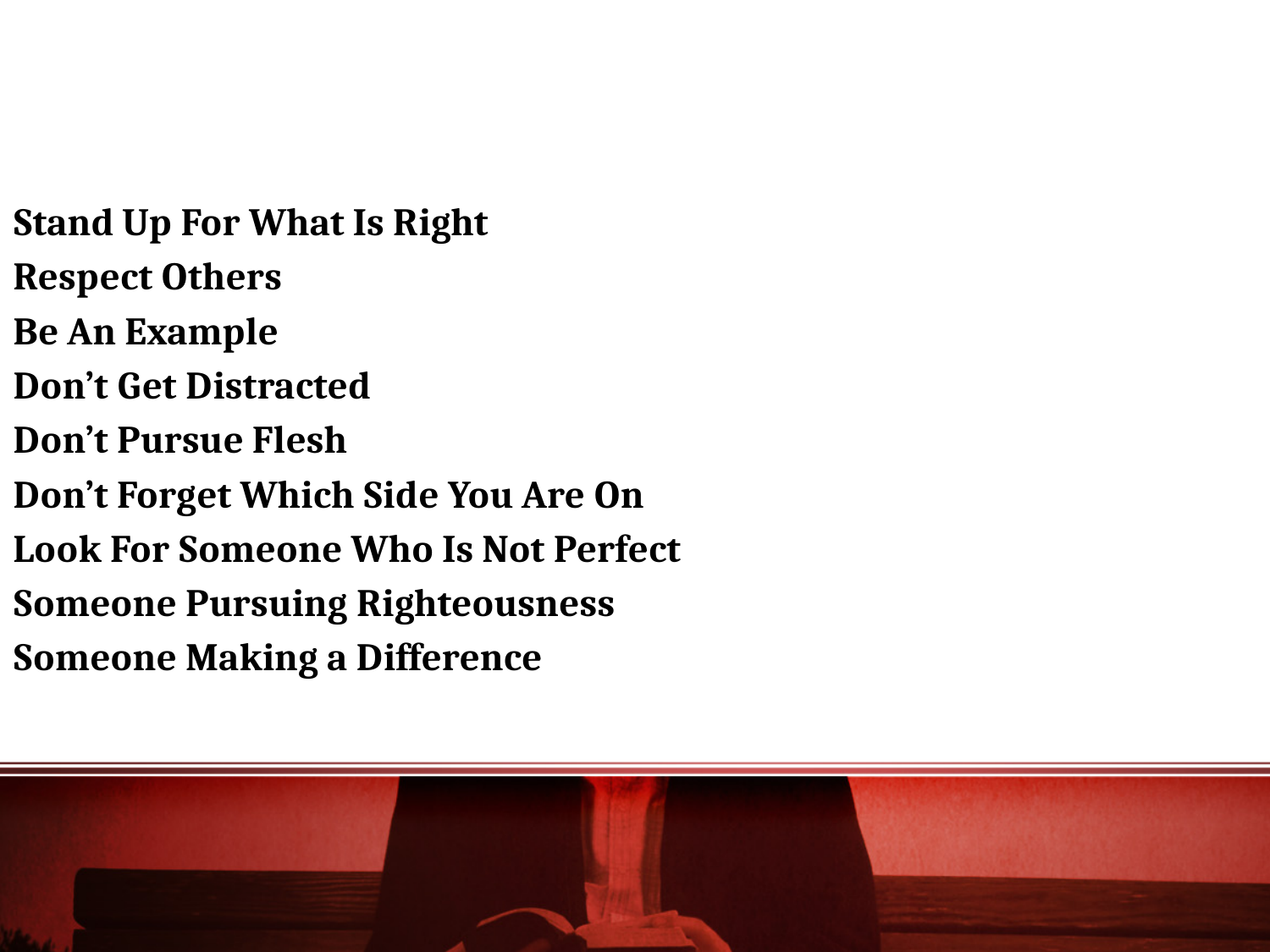

Stand Up For What Is Right
Respect Others
Be An Example
Don’t Get Distracted
Don’t Pursue Flesh
Don’t Forget Which Side You Are On
Look For Someone Who Is Not Perfect
Someone Pursuing Righteousness
Someone Making a Difference